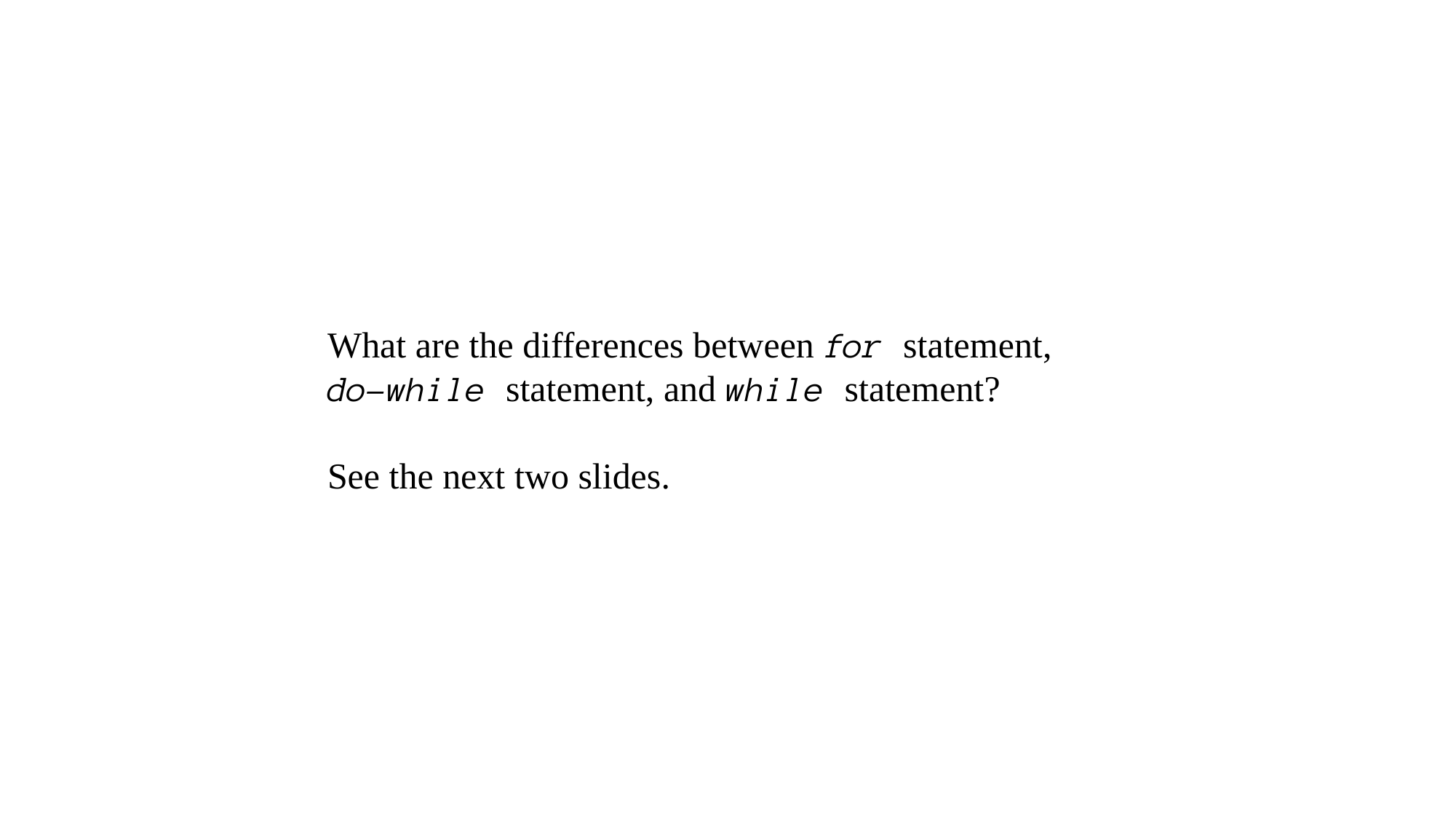

What are the differences between for statement, do-while statement, and while statement?

See the next two slides.